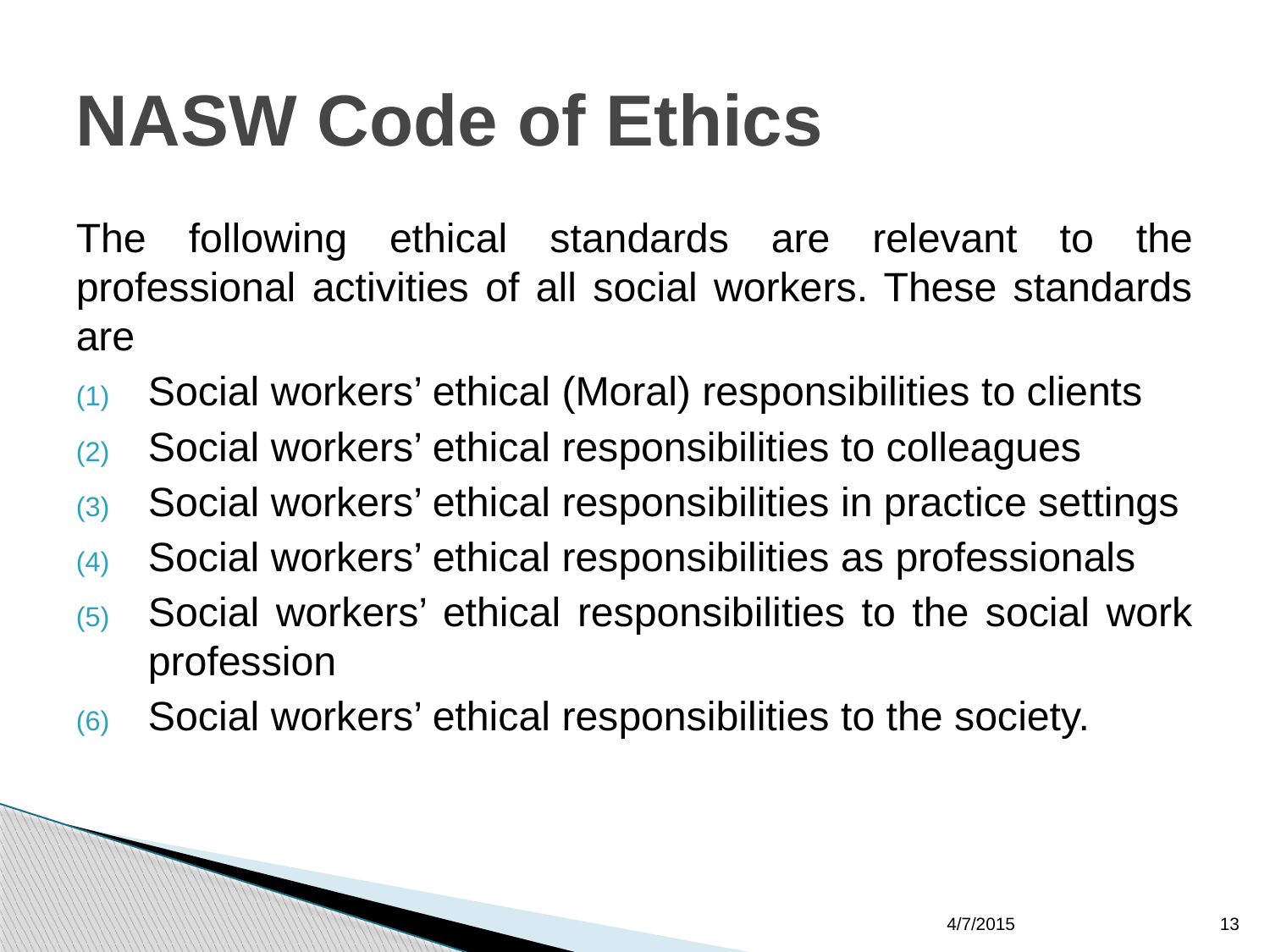

# NASW Code of Ethics
The following ethical standards are relevant to the professional activities of all social workers. These standards are
Social workers’ ethical (Moral) responsibilities to clients
Social workers’ ethical responsibilities to colleagues
Social workers’ ethical responsibilities in practice settings
Social workers’ ethical responsibilities as professionals
Social workers’ ethical responsibilities to the social work profession
Social workers’ ethical responsibilities to the society.

4/7/2015
13